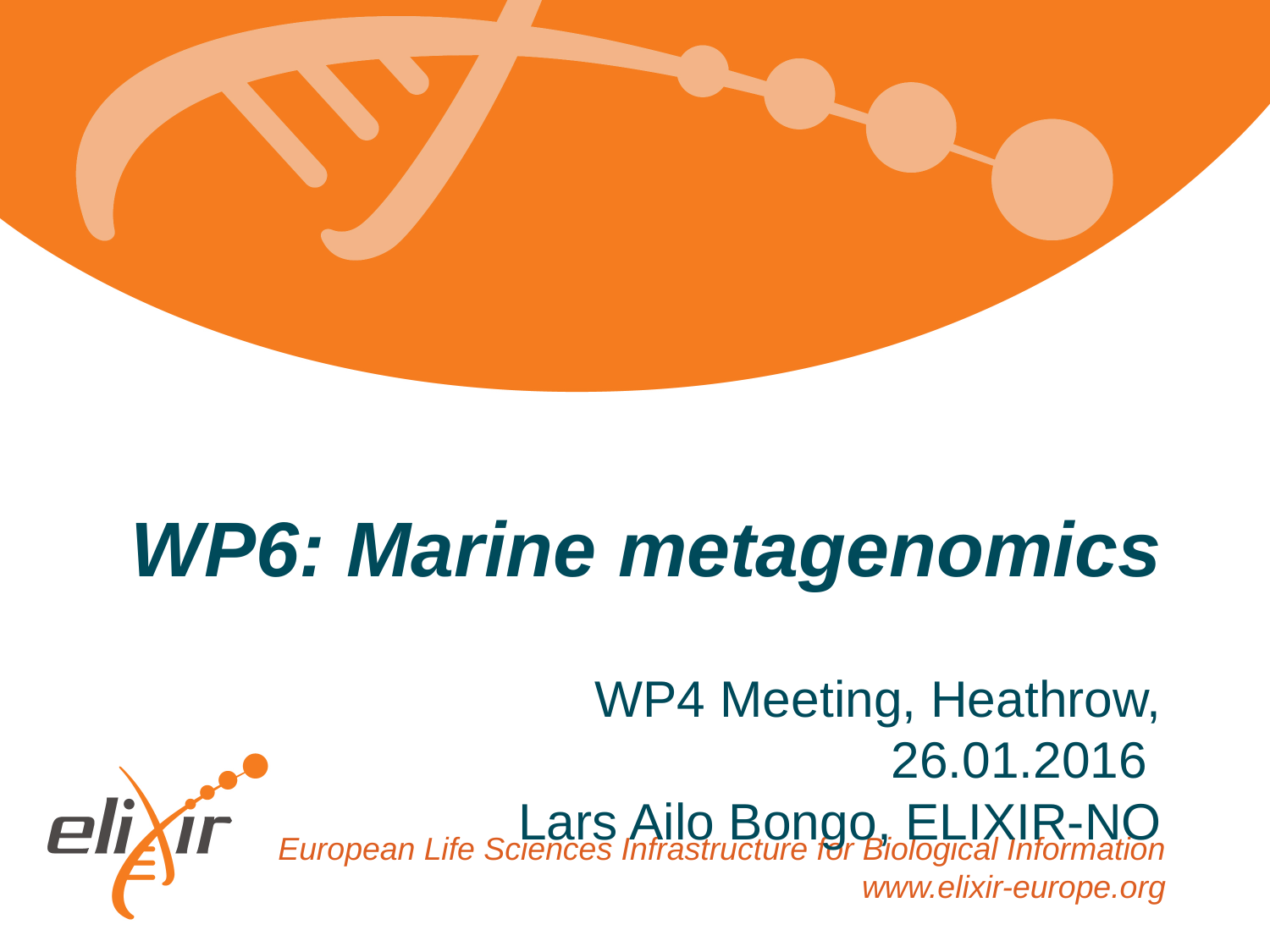

# WP6: Marine metagenomics
WP4 Meeting, Heathrow, 26.01.2016
Lars Ailo Bongo, ELIXIR-NO